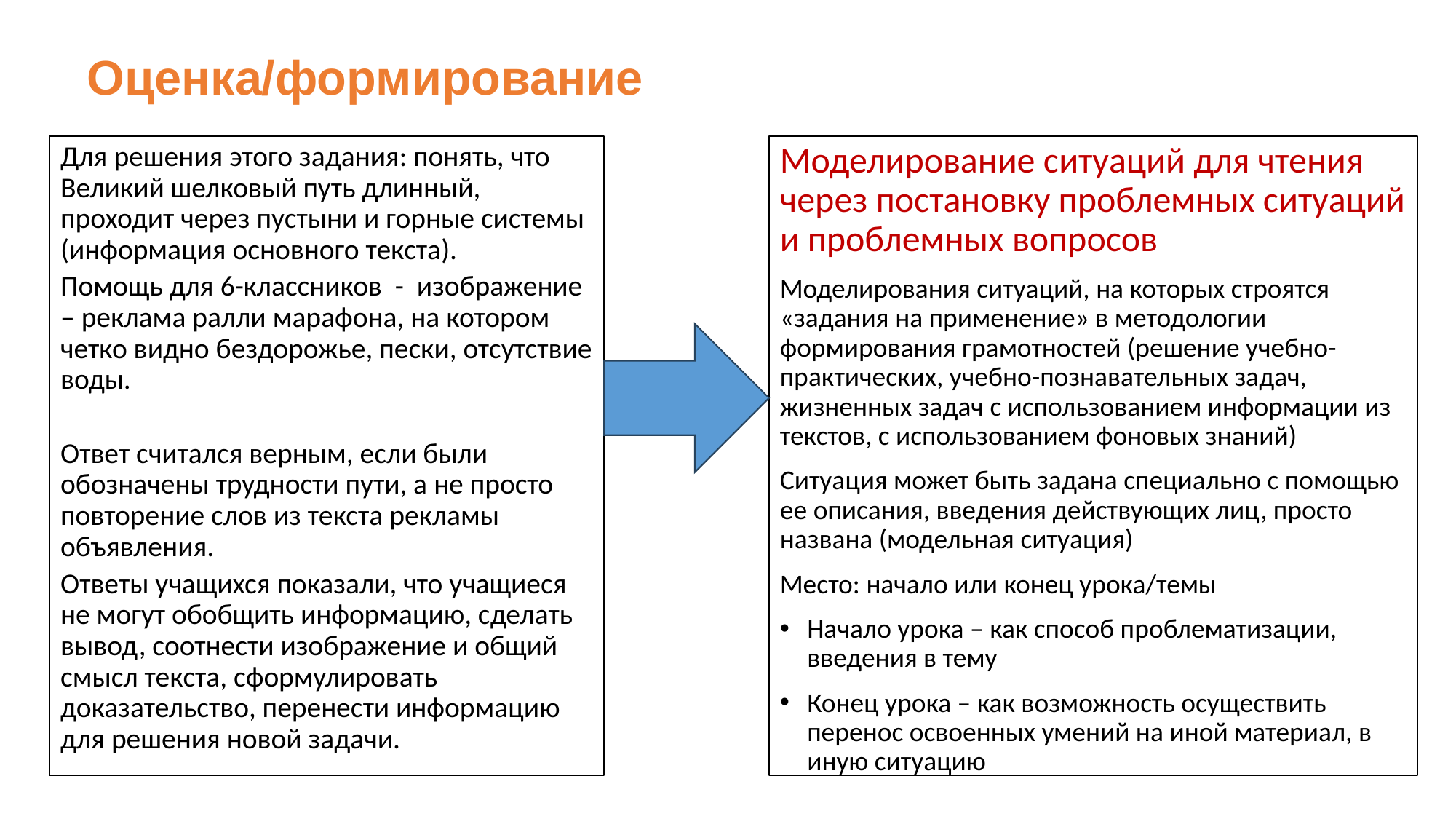

# Оценка/формирование
Для решения этого задания: понять, что Великий шелковый путь длинный, проходит через пустыни и горные системы (информация основного текста).
Помощь для 6-классников  -  изображение – реклама ралли марафона, на котором четко видно бездорожье, пески, отсутствие воды.

Ответ считался верным, если были обозначены трудности пути, а не просто повторение слов из текста рекламы объявления.
Ответы учащихся показали, что учащиеся не могут обобщить информацию, сделать вывод, соотнести изображение и общий смысл текста, сформулировать доказательство, перенести информацию для решения новой задачи.

Моделирование ситуаций для чтения через постановку проблемных ситуаций и проблемных вопросов
Моделирования ситуаций, на которых строятся «задания на применение» в методологии формирования грамотностей (решение учебно-практических, учебно-познавательных задач, жизненных задач с использованием информации из текстов, с использованием фоновых знаний)
Ситуация может быть задана специально с помощью ее описания, введения действующих лиц, просто названа (модельная ситуация)
Место: начало или конец урока/темы
Начало урока – как способ проблематизации, введения в тему
Конец урока – как возможность осуществить перенос освоенных умений на иной материал, в иную ситуацию